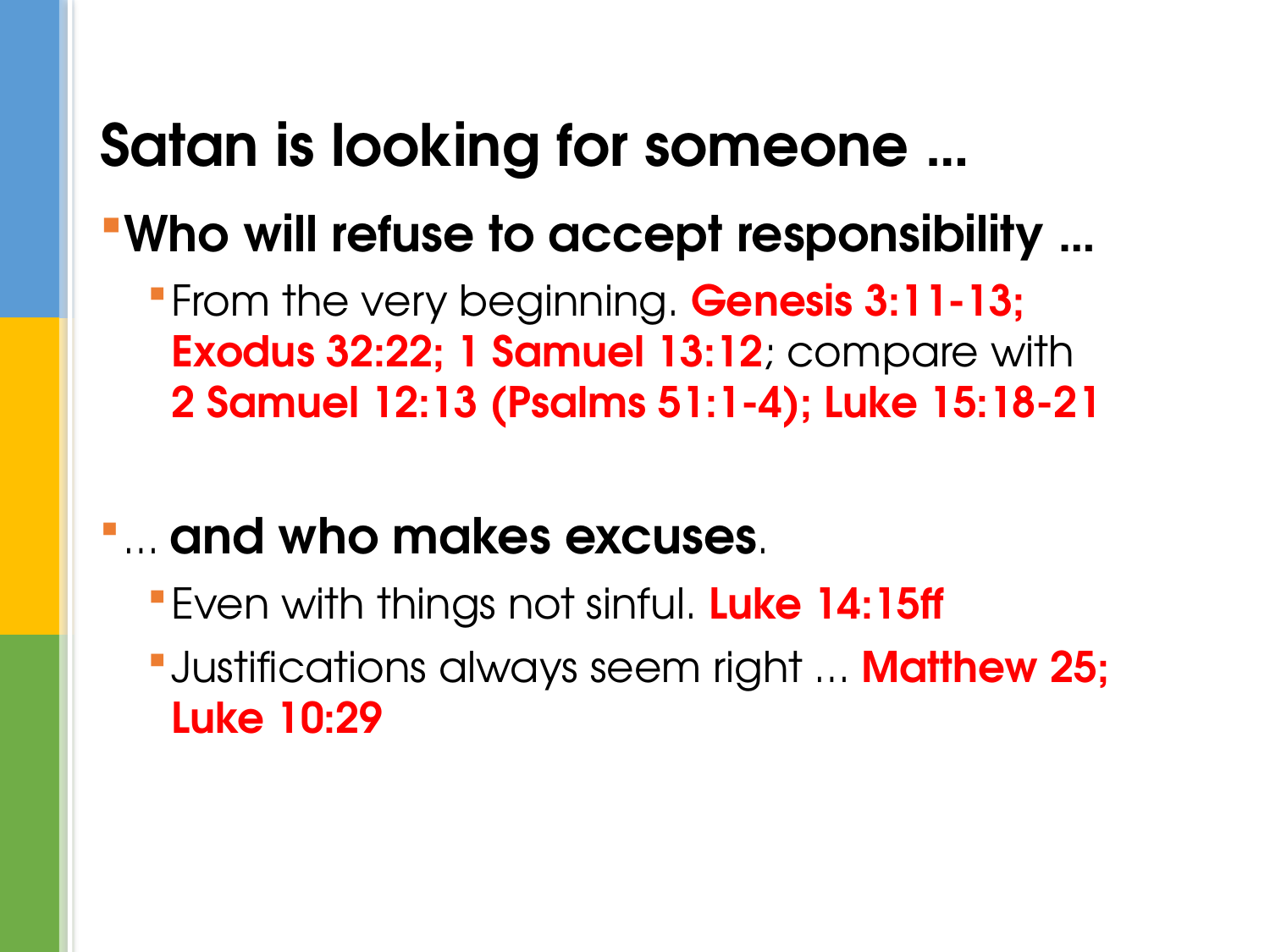

# Satan is looking for someone …
Who will refuse to accept responsibility …
From the very beginning. Genesis 3:11-13; Exodus 32:22; 1 Samuel 13:12; compare with
2 Samuel 12:13 (Psalms 51:1-4); Luke 15:18-21

… and who makes excuses.
Even with things not sinful. Luke 14:15ff
Justifications always seem right … Matthew 25; Luke 10:29